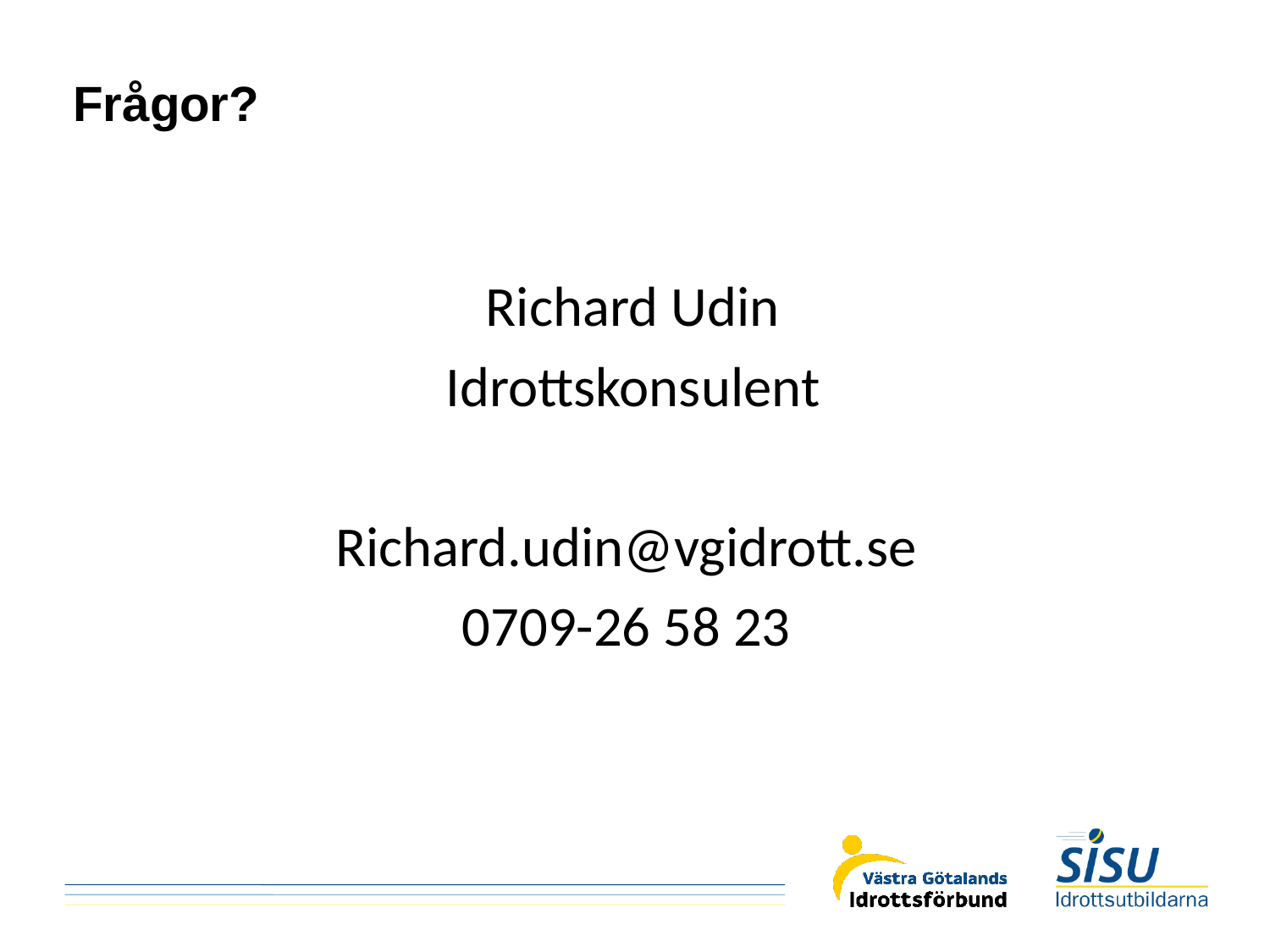

# Frågor?
Richard Udin
Idrottskonsulent

Richard.udin@vgidrott.se
0709-26 58 23